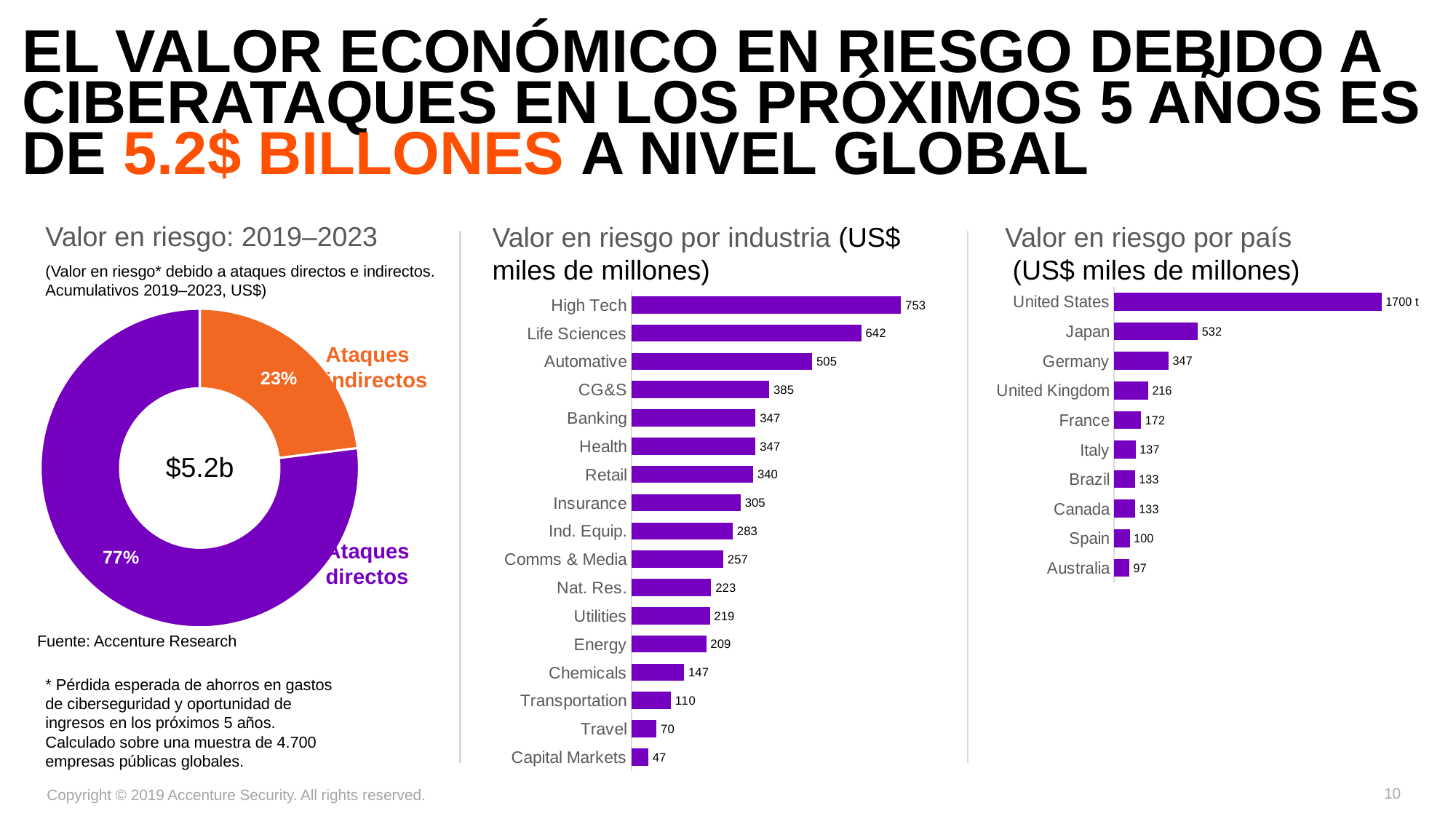

# El valor económico en riesgo debido a ciberataques en los próximos 5 años es de 5.2$ billones a nivel global
Valor en riesgo por industria (US$ miles de millones)
Valor en riesgo por país
 (US$ miles de millones)
Valor en riesgo: 2019–2023
(Valor en riesgo* debido a ataques directos e indirectos. Acumulativos 2019–2023, US$)

### Chart

| Category | Series 1 |
|---|---|
| Capital Markets | 47.0 |
| Travel | 70.0 |
| Transportation | 110.0 |
| Chemicals | 147.0 |
| Energy | 209.0 |
| Utilities | 219.0 |
| Nat. Res. | 223.0 |
| Comms & Media | 257.0 |
| Ind. Equip. | 283.0 |
| Insurance | 305.0 |
| Retail | 340.0 |
| Health | 347.0 |
| Banking | 347.0 |
| CG&S | 385.0 |
| Automative | 505.0 |
| Life Sciences | 642.0 |
| High Tech | 753.0 |

### Chart

| Category | Series 1 |
|---|---|
| Australia | 97.0 |
| Spain | 100.0 |
| Canada | 133.0 |
| Brazil | 133.0 |
| Italy | 137.0 |
| France | 172.0 |
| United Kingdom | 216.0 |
| Germany | 347.0 |
| Japan | 532.0 |
| United States | 1700.0 |

### Chart

| Category | Sales |
|---|---|
| 1st Qtr | 0.23 |
| 2nd Qtr | 0.77 |
Ataques indirectos
$5.2b
Ataques directos
Fuente: Accenture Research
* Pérdida esperada de ahorros en gastos de ciberseguridad y oportunidad de ingresos en los próximos 5 años. Calculado sobre una muestra de 4.700 empresas públicas globales.
10
Copyright © 2019 Accenture Security. All rights reserved.